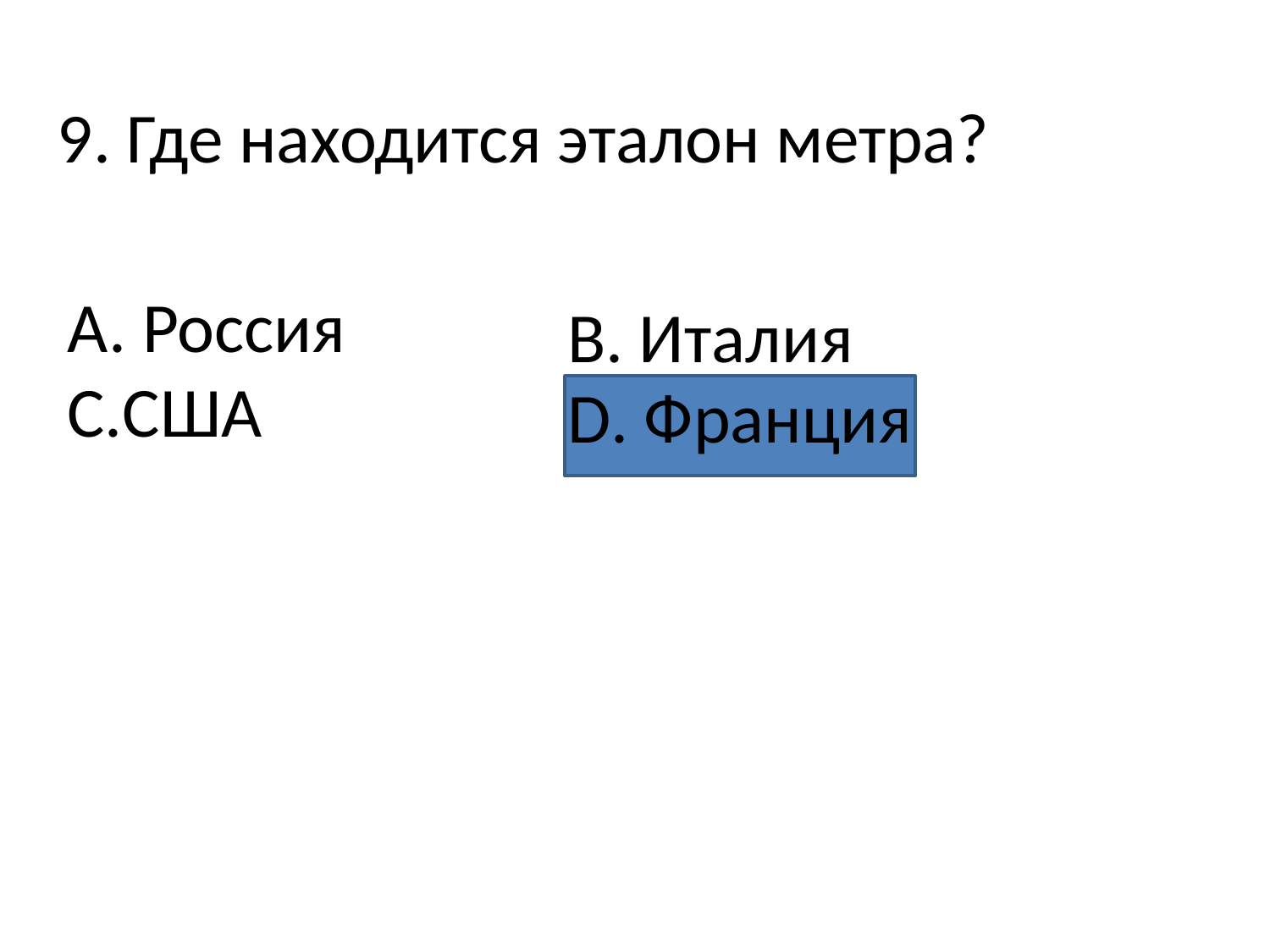

9. Где находится эталон метра?
А. Россия
С.США
В. Италия
D. Франция